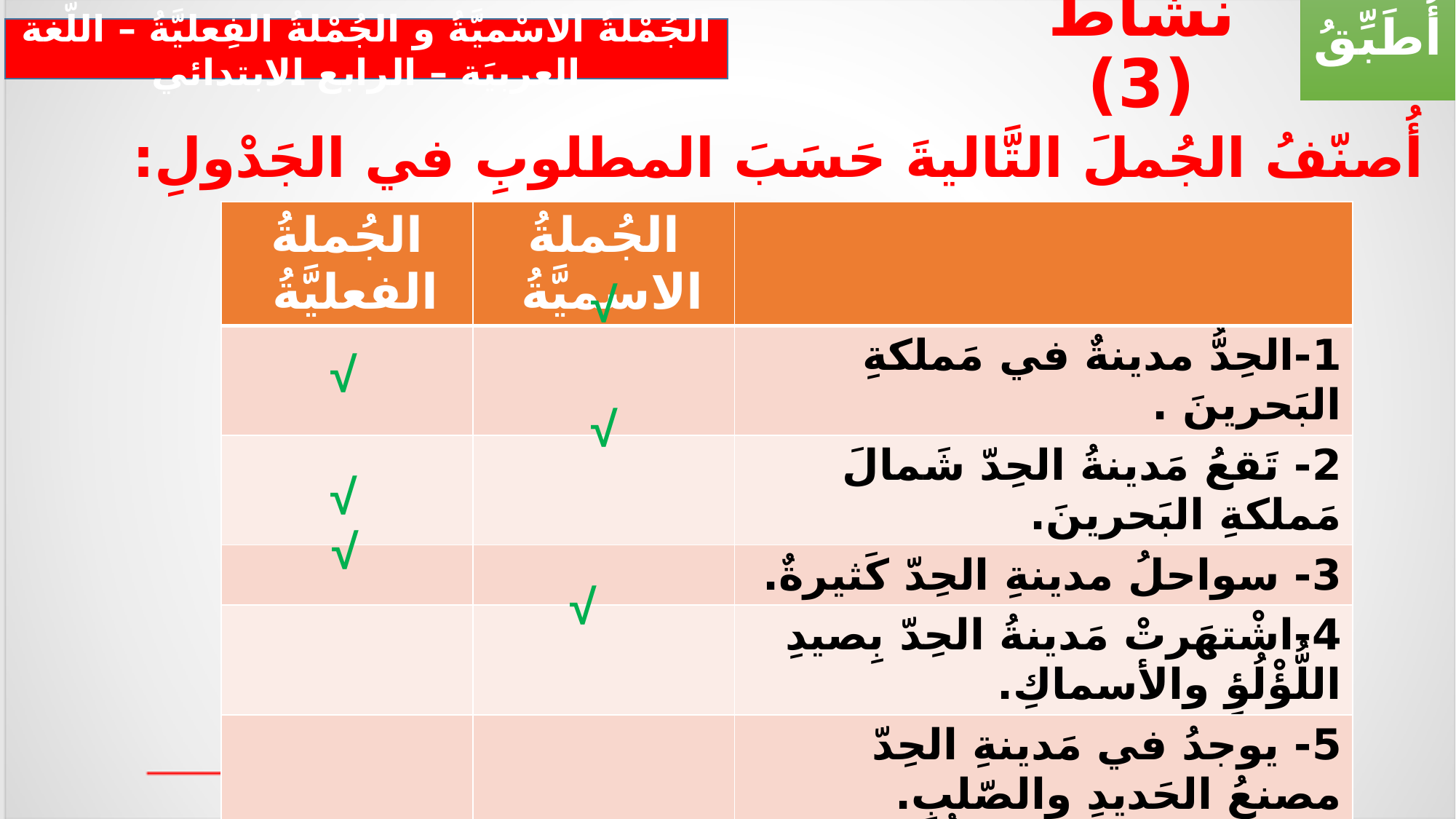

أُطَبِّقُ
# نَشاطُ (3)
الجُمْلةُ الاسْميَّةُ و الجُمْلةُ الفِعليَّةُ – اللّغة العربيَة – الرابع الابتدائي
أُصنّفُ الجُملَ التَّاليةَ حَسَبَ المطلوبِ في الجَدْولِ:

| الجُملةُ الفعليَّةُ | الجُملةُ الاسميَّةُ |  |
| --- | --- | --- |
|  |  | 1-الحِدُّ مدينةٌ في مَملكةِ البَحرينَ . |
|  |  | 2- تَقعُ مَدينةُ الحِدّ شَمالَ مَملكةِ البَحرينَ. |
|  |  | 3- سواحلُ مدينةِ الحِدّ كَثيرةٌ. |
|  |  | 4-اشْتهَرتْ مَدينةُ الحِدّ بِصيدِ اللُّؤْلُؤِ والأسماكِ. |
|  |  | 5- يوجدُ في مَدينةِ الحِدّ مصنعُ الحَديدِ والصّلبِ. |
|  |  | 6- أَهلُ مَدينةِ الحِدّ أُناسٌ طَيبُون . |

√
√
√
√
√
√